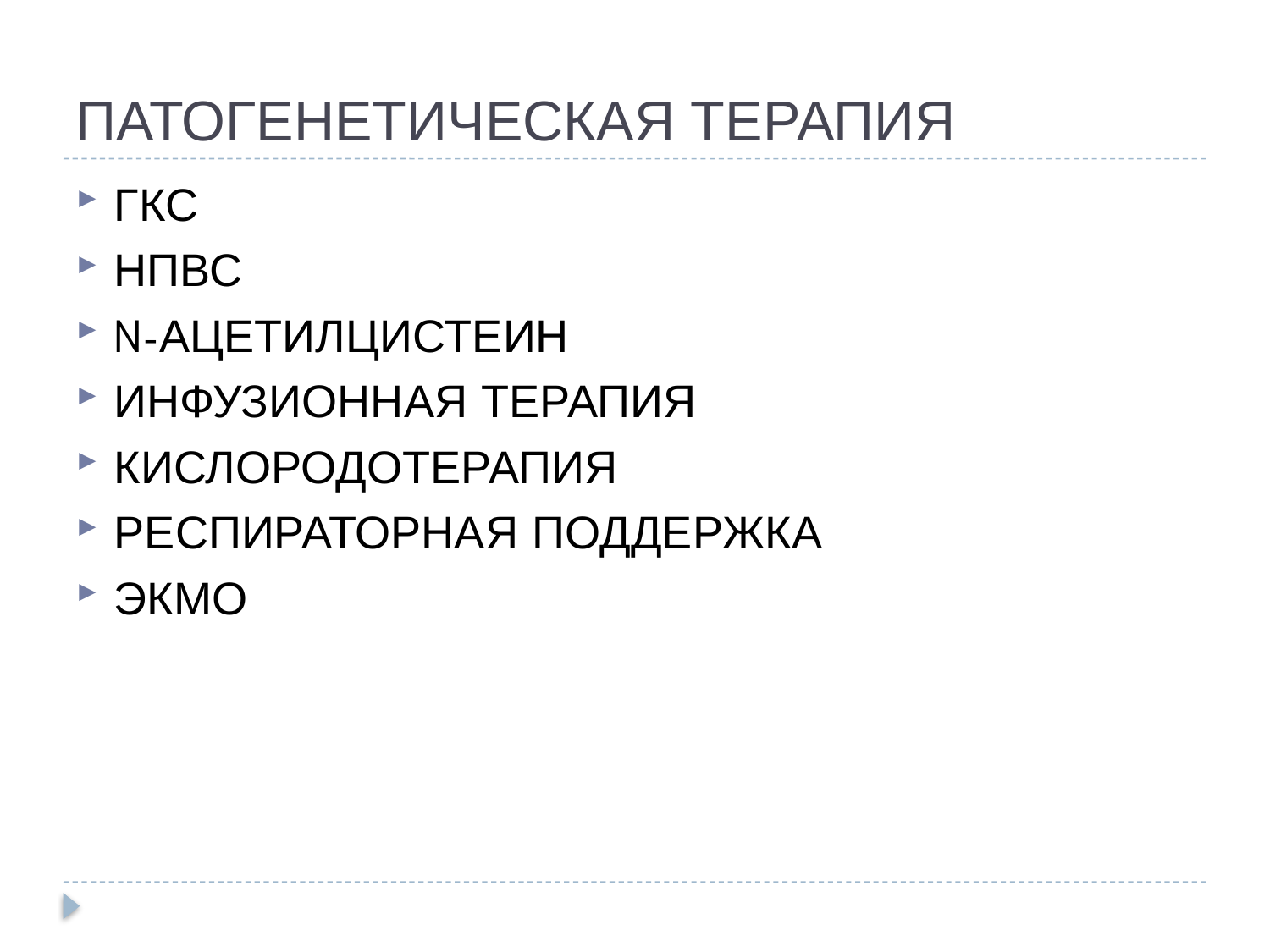

# ПАТОГЕНЕТИЧЕСКАЯ ТЕРАПИЯ
ГКС
НПВС
N-АЦЕТИЛЦИСТЕИН
ИНФУЗИОННАЯ ТЕРАПИЯ
КИСЛОРОДОТЕРАПИЯ
РЕСПИРАТОРНАЯ ПОДДЕРЖКА
ЭКМО